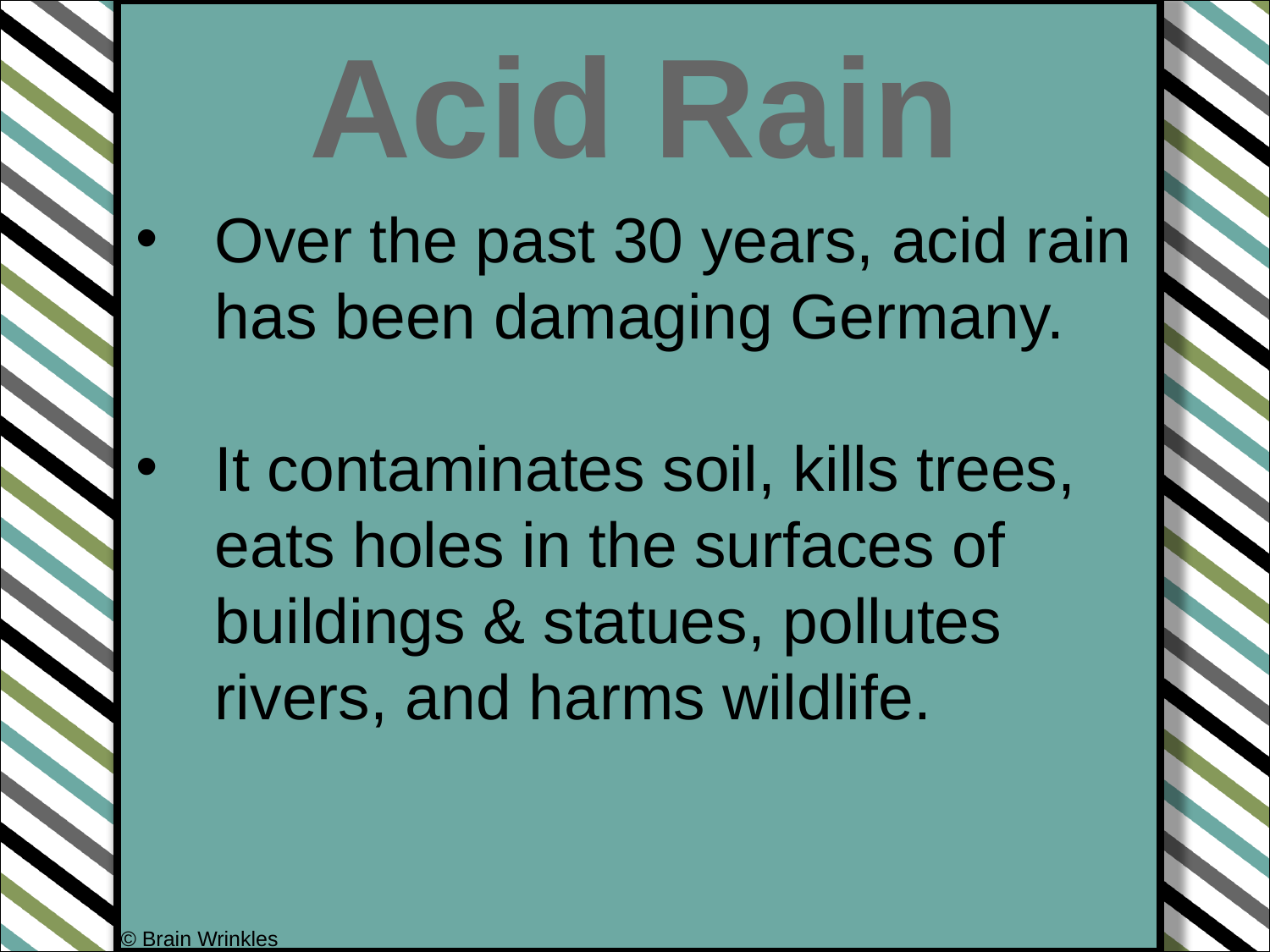

Acid Rain
Over the past 30 years, acid rain has been damaging Germany.

It contaminates soil, kills trees, eats holes in the surfaces of buildings & statues, pollutes rivers, and harms wildlife.

© Brain Wrinkles